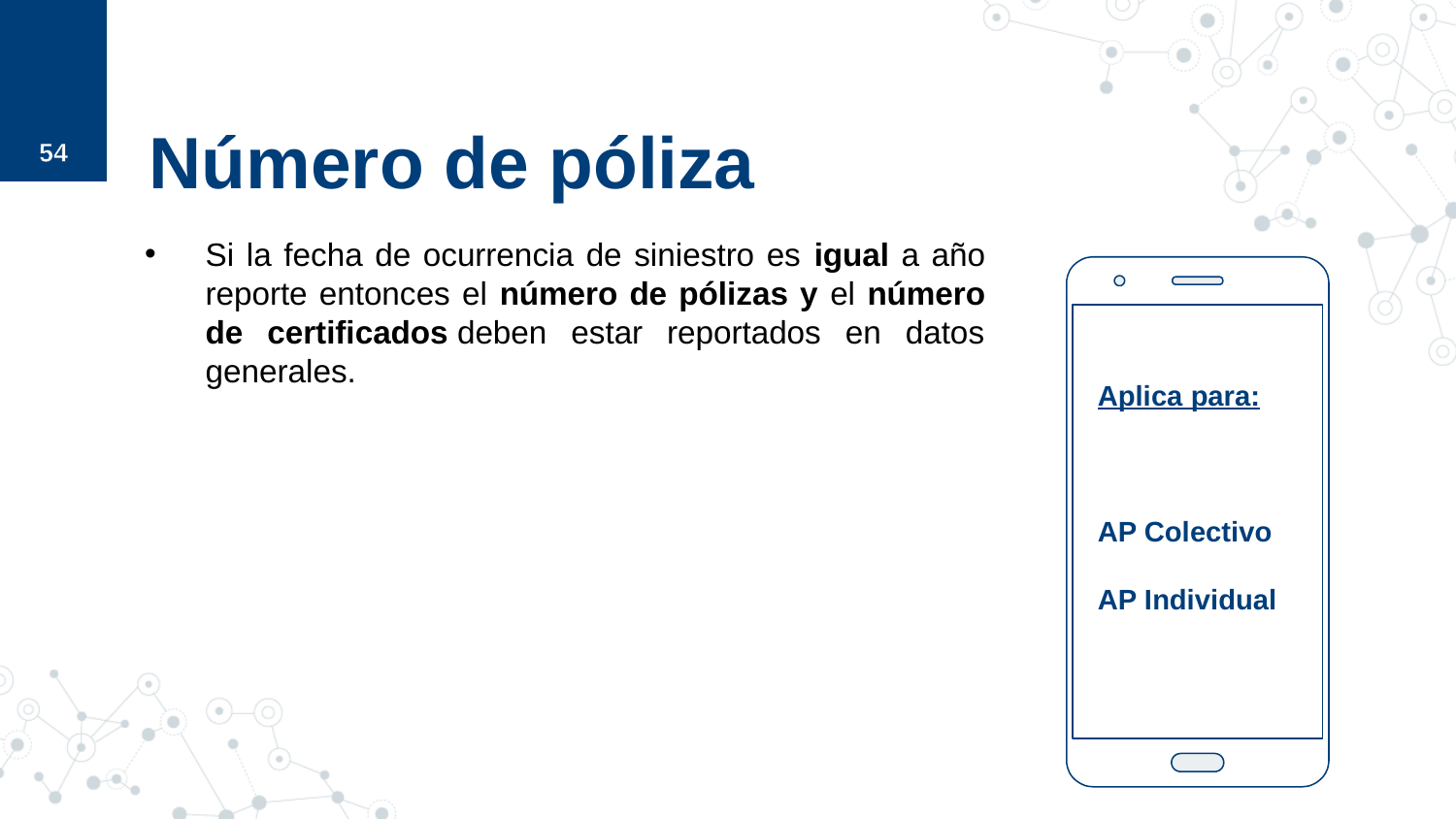

54
# Número de póliza
Si la fecha de ocurrencia de siniestro es igual a año reporte entonces el número de pólizas y el número de certificados deben estar reportados en datos generales.

Aplica para:

AP Colectivo

AP Individual